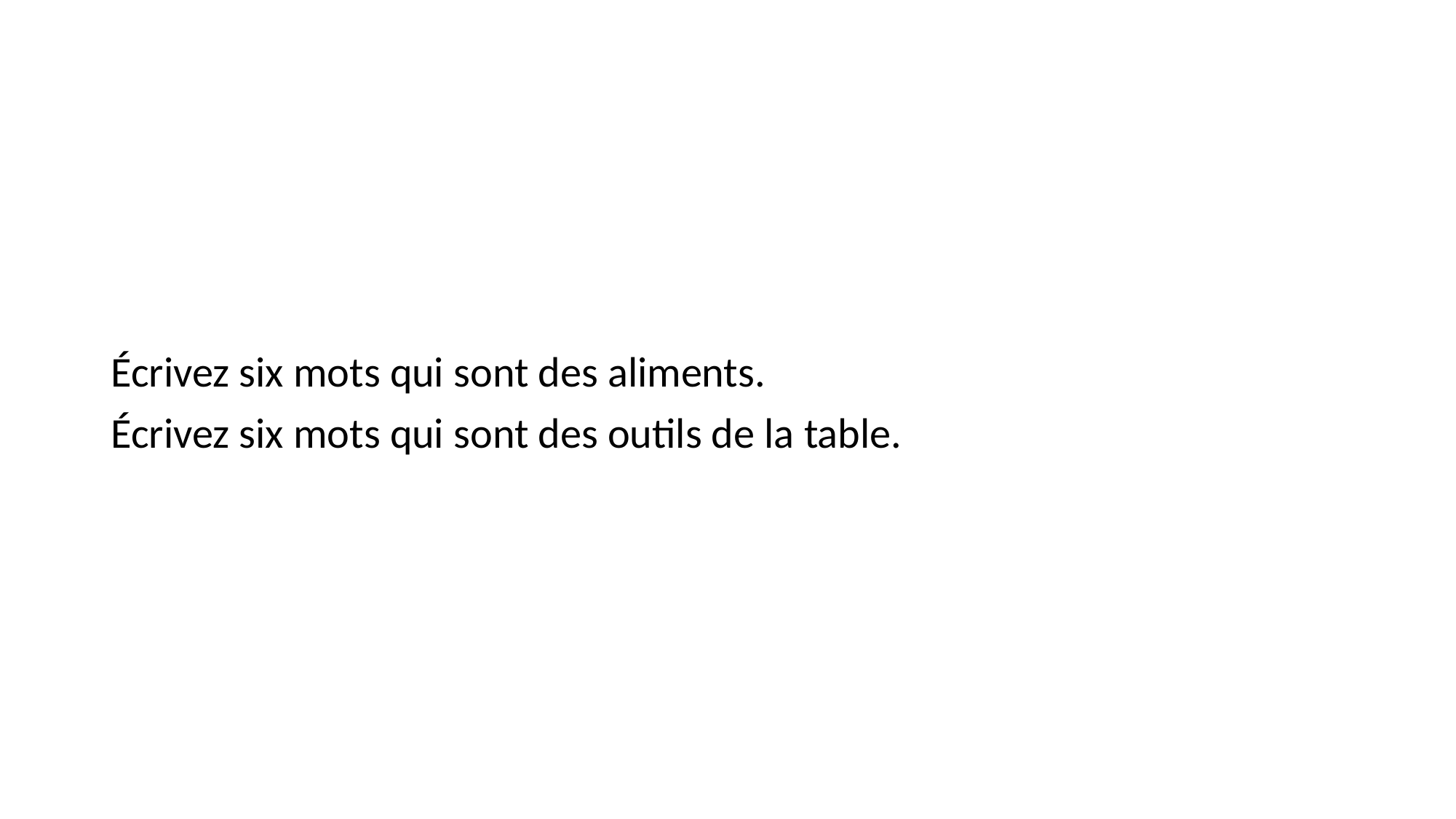

#

Écrivez six mots qui sont des aliments.
Écrivez six mots qui sont des outils de la table.